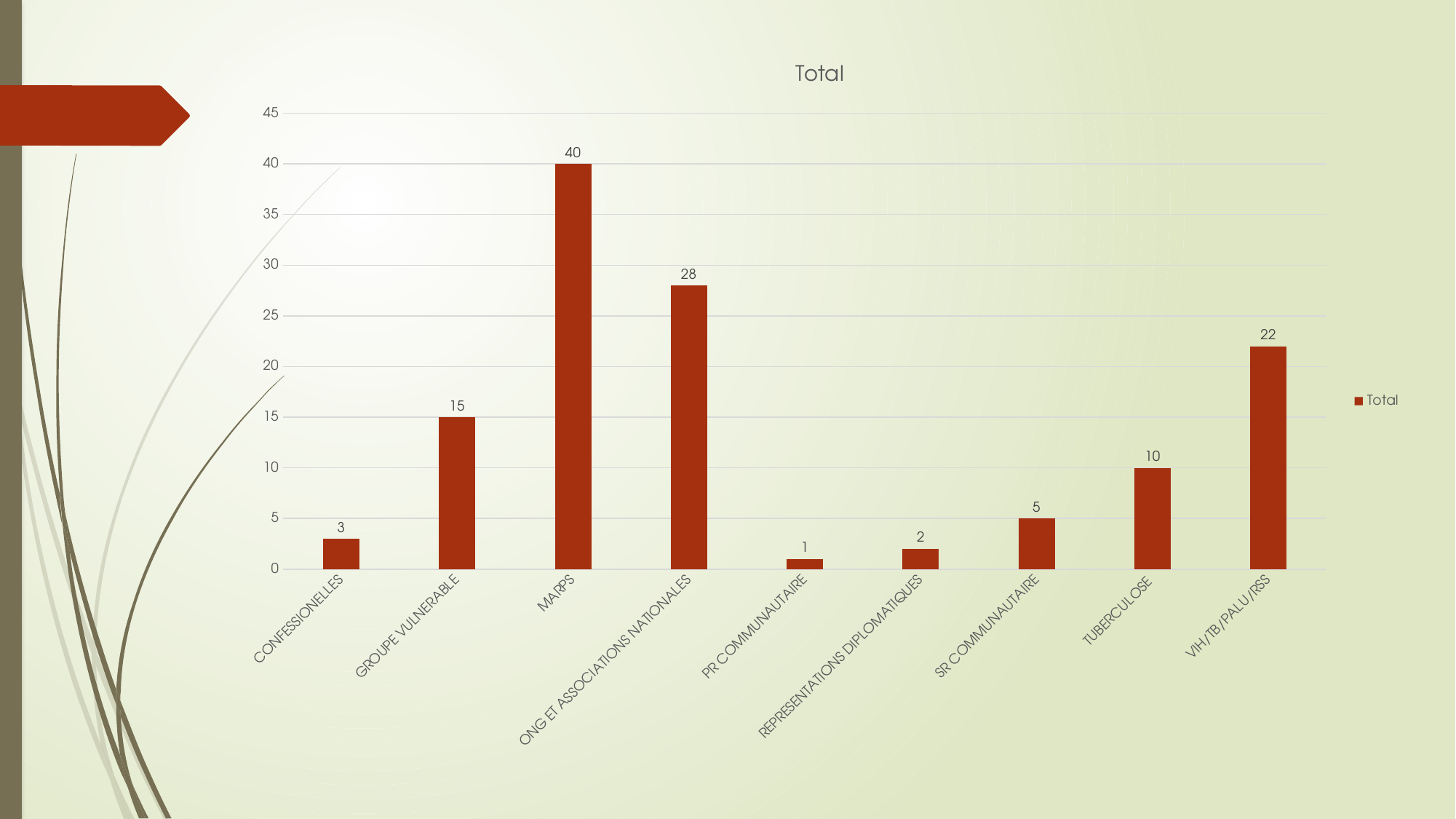

### Chart:

| Category | Total |
|---|---|
| CONFESSIONELLES | 3.0 |
| GROUPE VULNERABLE | 15.0 |
| MARPS | 40.0 |
| ONG ET ASSOCIATIONS NATIONALES | 28.0 |
| PR COMMUNAUTAIRE | 1.0 |
| REPRESENTATIONS DIPLOMATIQUES | 2.0 |
| SR COMMUNAUTAIRE | 5.0 |
| TUBERCULOSE  | 10.0 |
| VIH/TB/PALU/RSS | 22.0 |
#